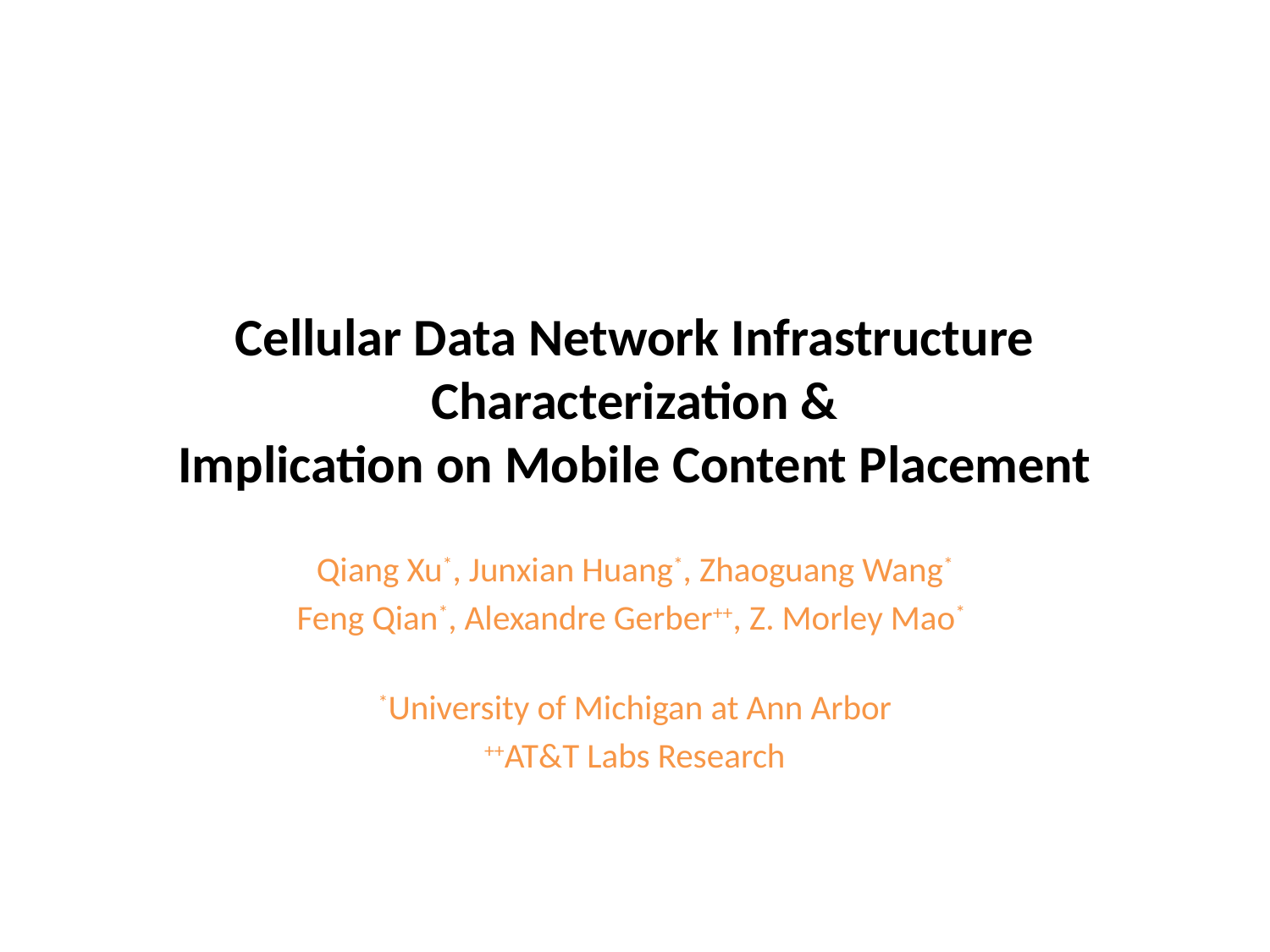

# Cellular Data Network Infrastructure Characterization & Implication on Mobile Content Placement
Qiang Xu*, Junxian Huang*, Zhaoguang Wang*
Feng Qian*, Alexandre Gerber++, Z. Morley Mao*

*University of Michigan at Ann Arbor
++AT&T Labs Research